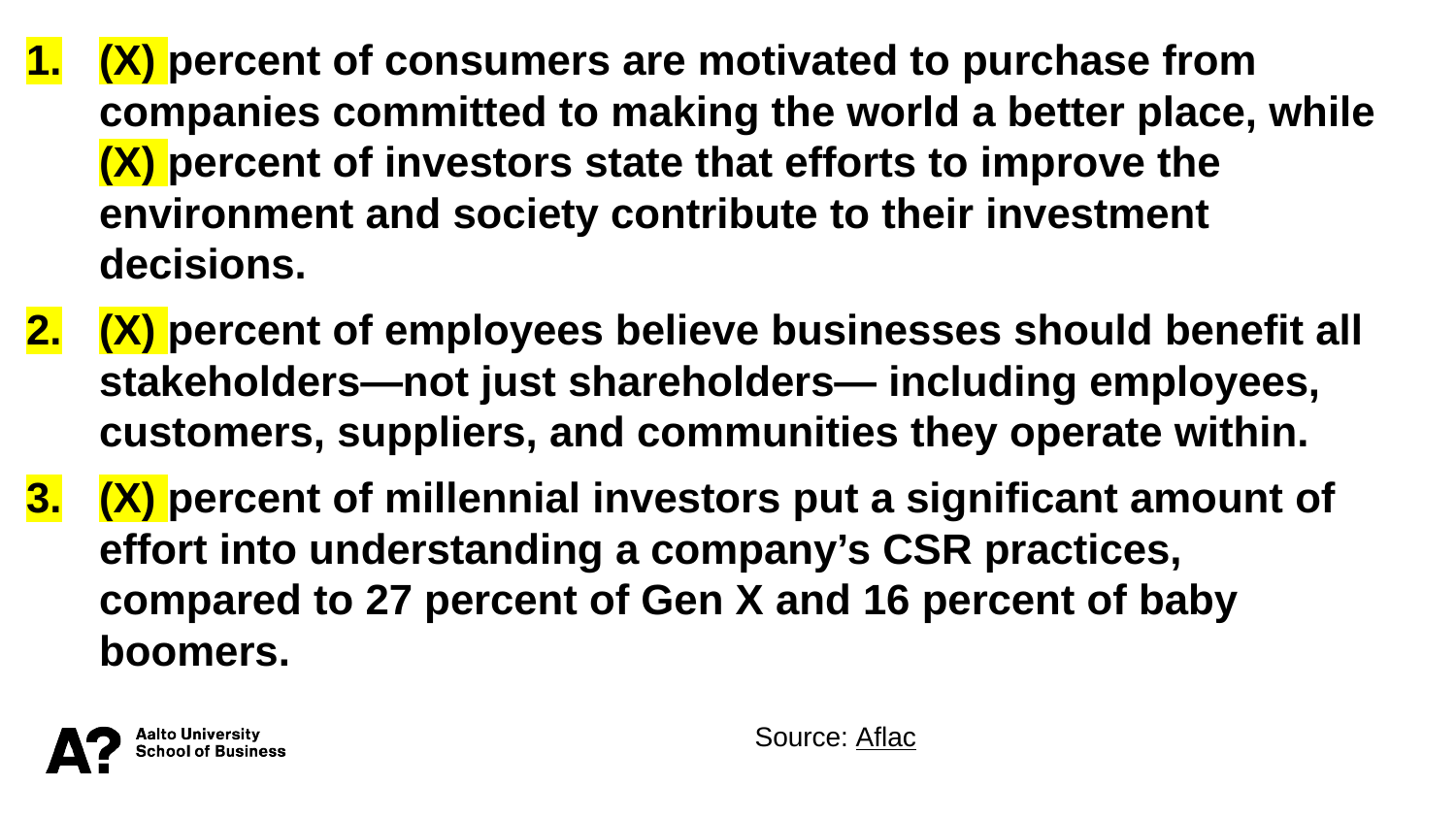

(X) percent of consumers are motivated to purchase from companies committed to making the world a better place, while (X) percent of investors state that efforts to improve the environment and society contribute to their investment decisions.
(X) percent of employees believe businesses should benefit all stakeholders—not just shareholders— including employees, customers, suppliers, and communities they operate within.
(X) percent of millennial investors put a significant amount of effort into understanding a company’s CSR practices, compared to 27 percent of Gen X and 16 percent of baby boomers.

Source: Aflac